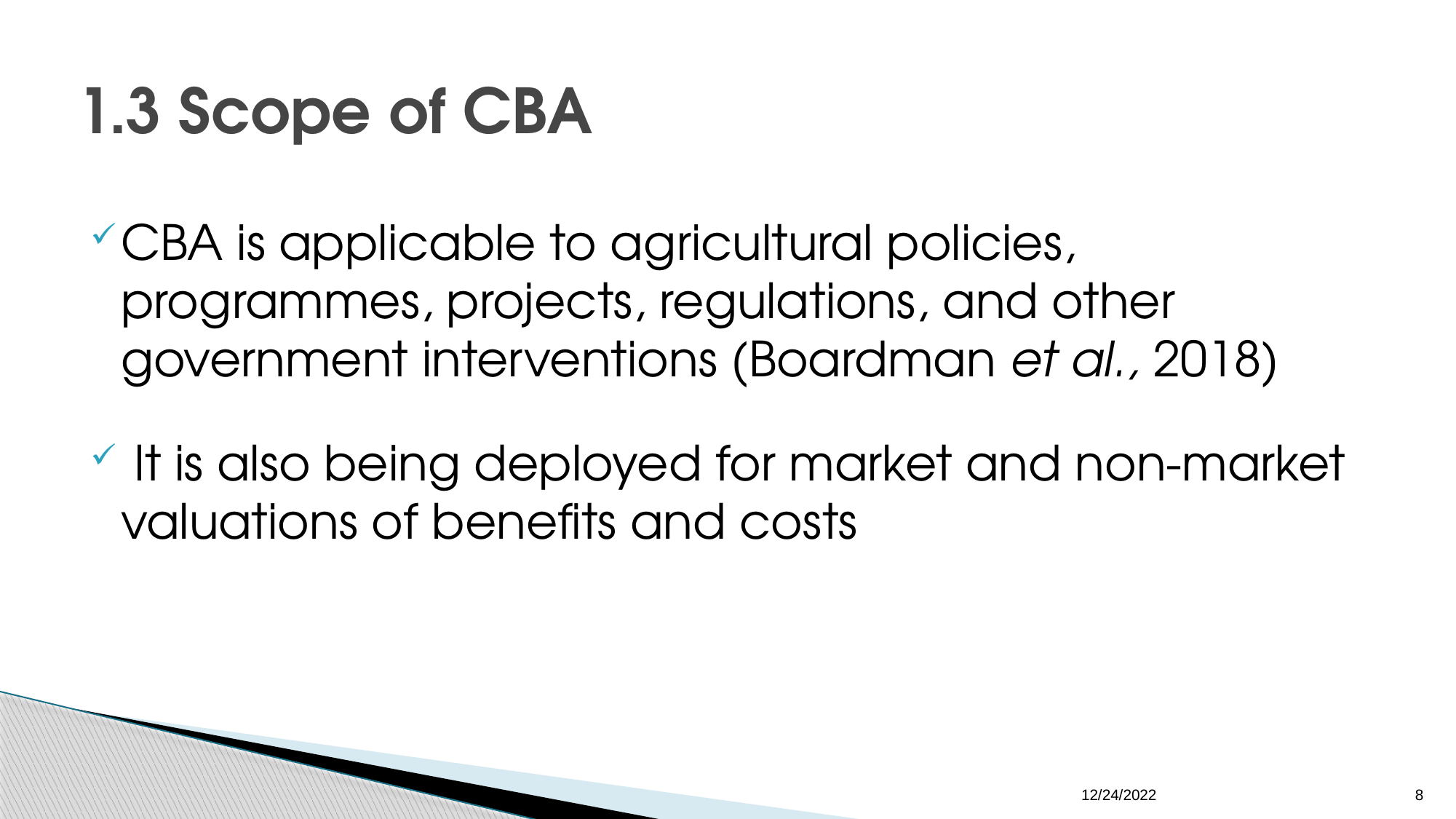

# 1.3 Scope of CBA
CBA is applicable to agricultural policies, programmes, projects, regulations, and other government interventions (Boardman et al., 2018)
 It is also being deployed for market and non-market valuations of benefits and costs
12/24/2022
8